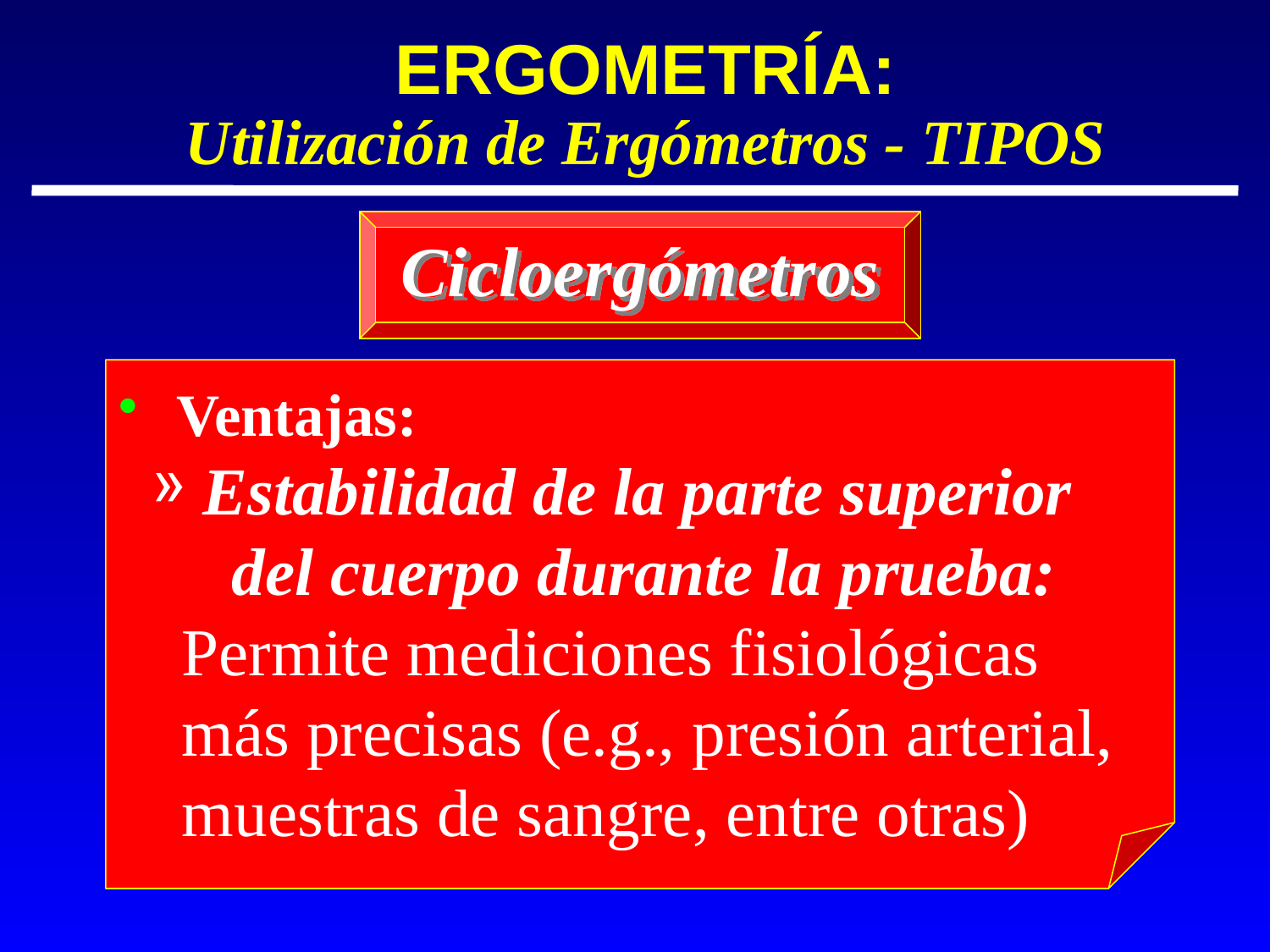

ERGOMETRÍA:
Utilización de Ergómetros - TIPOS

Cicloergómetros

  Ventajas:
 Estabilidad de la parte superior
   del cuerpo durante la prueba:
Permite mediciones fisiológicas más precisas (e.g., presión arterial, muestras de sangre, entre otras)